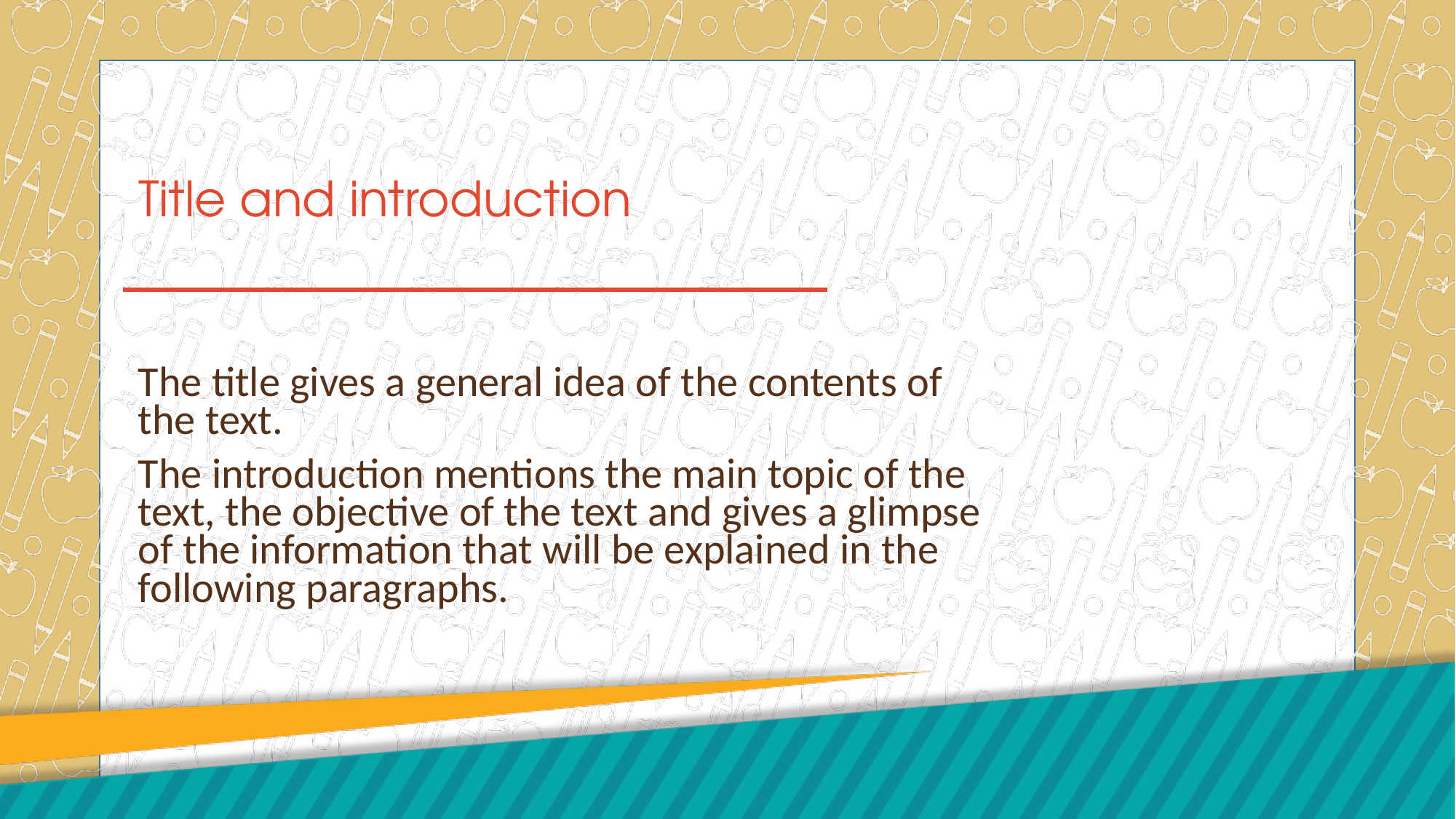

# Title and introduction

The title gives a general idea of the contents of the text.
The introduction mentions the main topic of the text, the objective of the text and gives a glimpse of the information that will be explained in the following paragraphs.